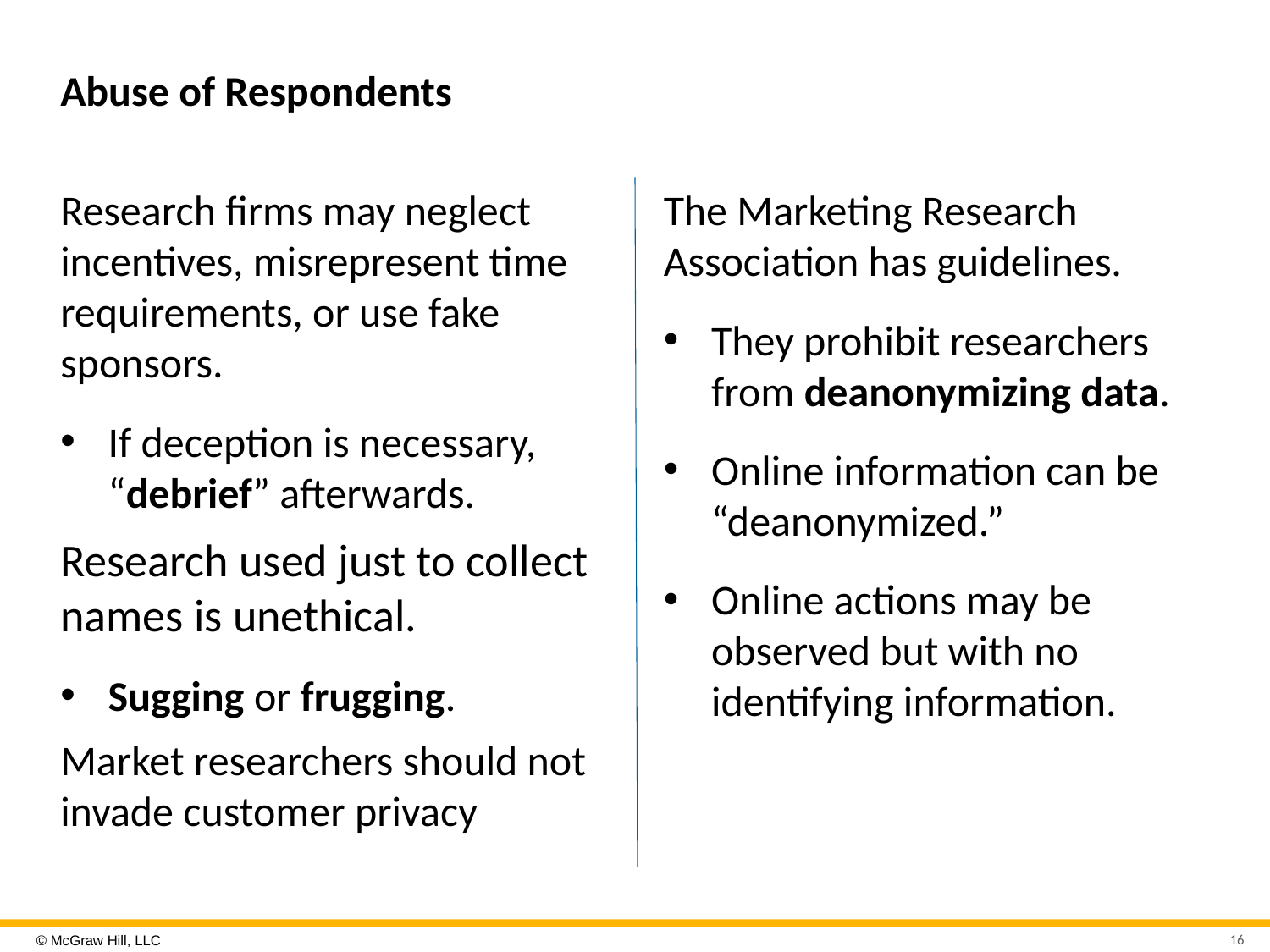

# Abuse of Respondents
Research firms may neglect incentives, misrepresent time requirements, or use fake sponsors.
If deception is necessary, “debrief” afterwards.
Research used just to collect names is unethical.
Sugging or frugging.
Market researchers should not invade customer privacy
The Marketing Research Association has guidelines.
They prohibit researchers from deanonymizing data.
Online information can be “deanonymized.”
Online actions may be observed but with no identifying information.
16